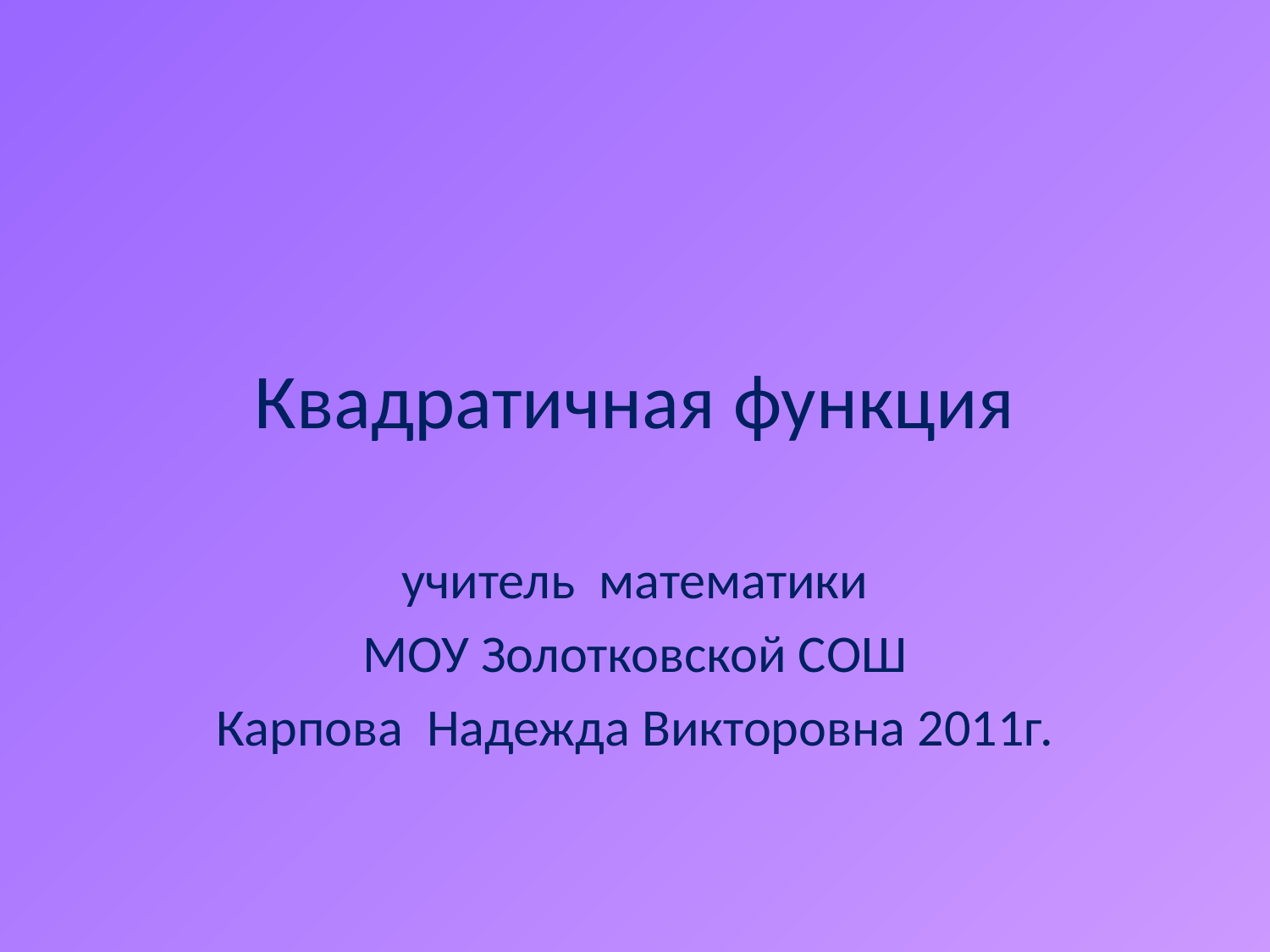

# Квадратичная функция
учитель  математики
МОУ Золотковской СОШ
Карпова  Надежда Викторовна 2011г.